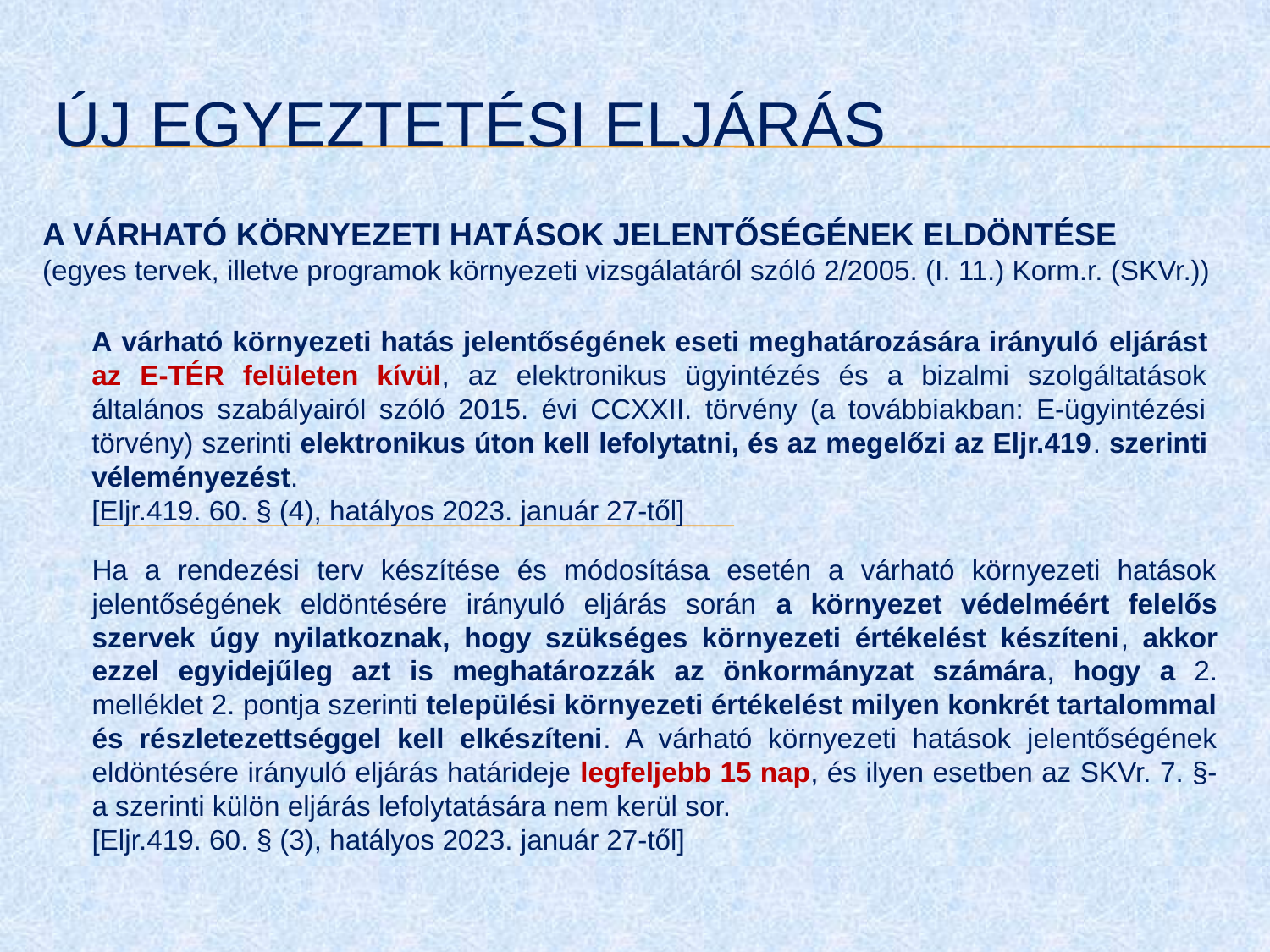

# ÚJ EGYEZTETÉSI ELJÁRÁS
A VÁRHATÓ KÖRNYEZETI HATÁSOK JELENTŐSÉGÉNEK ELDÖNTÉSE
(egyes tervek, illetve programok környezeti vizsgálatáról szóló 2/2005. (I. 11.) Korm.r. (SKVr.))

A várható környezeti hatás jelentőségének eseti meghatározására irányuló eljárást az E-TÉR felületen kívül, az elektronikus ügyintézés és a bizalmi szolgáltatások általános szabályairól szóló 2015. évi CCXXII. törvény (a továbbiakban: E-ügyintézési törvény) szerinti elektronikus úton kell lefolytatni, és az megelőzi az Eljr.419. szerinti véleményezést.
[Eljr.419. 60. § (4), hatályos 2023. január 27-től]
Ha a rendezési terv készítése és módosítása esetén a várható környezeti hatások jelentőségének eldöntésére irányuló eljárás során a környezet védelméért felelős szervek úgy nyilatkoznak, hogy szükséges környezeti értékelést készíteni, akkor ezzel egyidejűleg azt is meghatározzák az önkormányzat számára, hogy a 2. melléklet 2. pontja szerinti települési környezeti értékelést milyen konkrét tartalommal és részletezettséggel kell elkészíteni. A várható környezeti hatások jelentőségének eldöntésére irányuló eljárás határideje legfeljebb 15 nap, és ilyen esetben az SKVr. 7. §-a szerinti külön eljárás lefolytatására nem kerül sor.
[Eljr.419. 60. § (3), hatályos 2023. január 27-től]